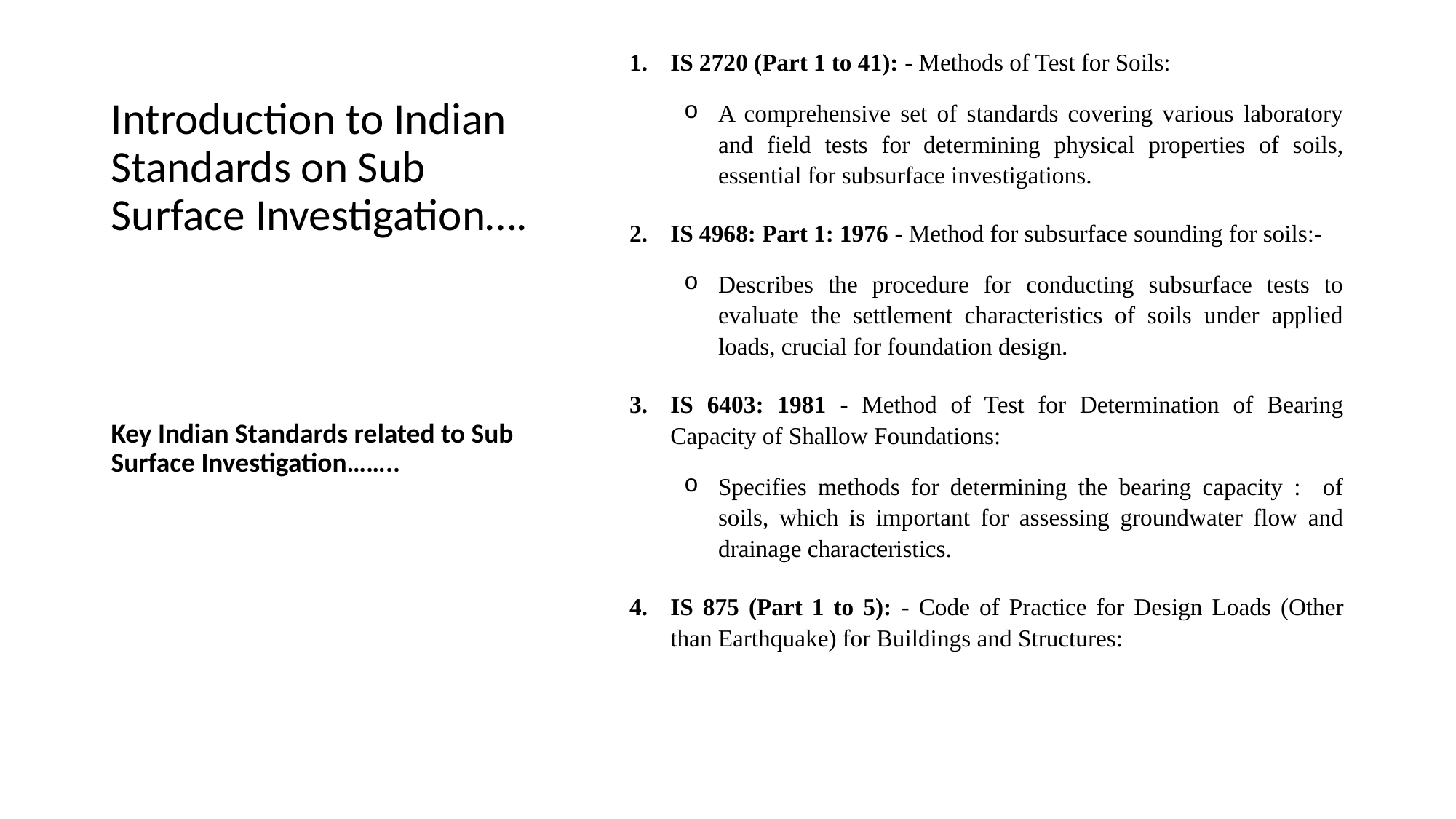

IS 2720 (Part 1 to 41): - Methods of Test for Soils:
A comprehensive set of standards covering various laboratory and field tests for determining physical properties of soils, essential for subsurface investigations.
IS 4968: Part 1: 1976 - Method for subsurface sounding for soils:-
Describes the procedure for conducting subsurface tests to evaluate the settlement characteristics of soils under applied loads, crucial for foundation design.
IS 6403: 1981 - Method of Test for Determination of Bearing Capacity of Shallow Foundations:
Specifies methods for determining the bearing capacity :  of soils, which is important for assessing groundwater flow and drainage characteristics.
IS 875 (Part 1 to 5): - Code of Practice for Design Loads (Other than Earthquake) for Buildings and Structures:
# Introduction to Indian Standards on Sub Surface Investigation….

Key Indian Standards related to Sub Surface Investigation……..